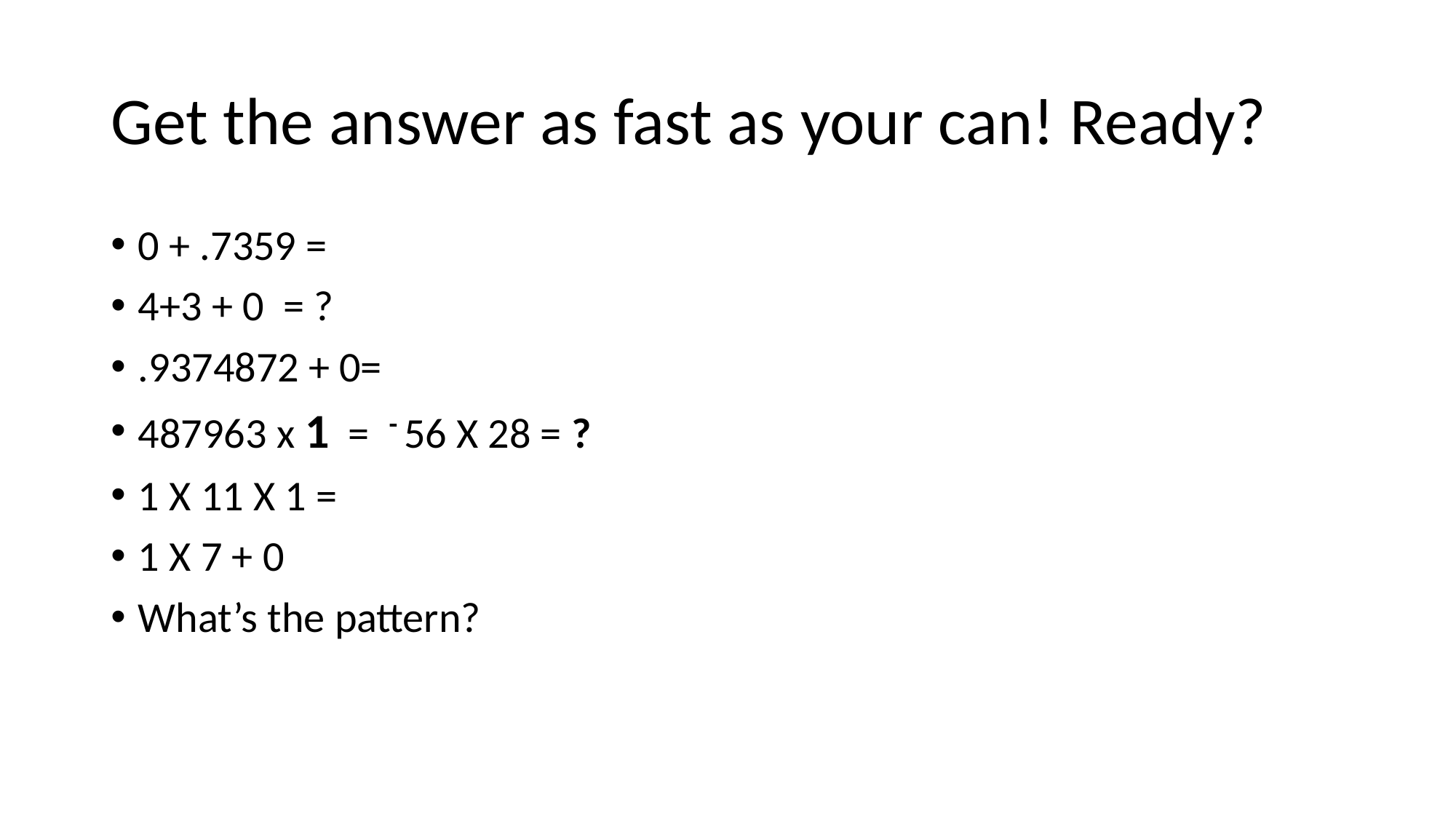

# Get the answer as fast as your can! Ready?
0 + .7359 =
4+3 + 0  = ?
.9374872 + 0=
487963 x 1  =  - 56 X 28 = ?
1 X 11 X 1 =
1 X 7 + 0
What’s the pattern?